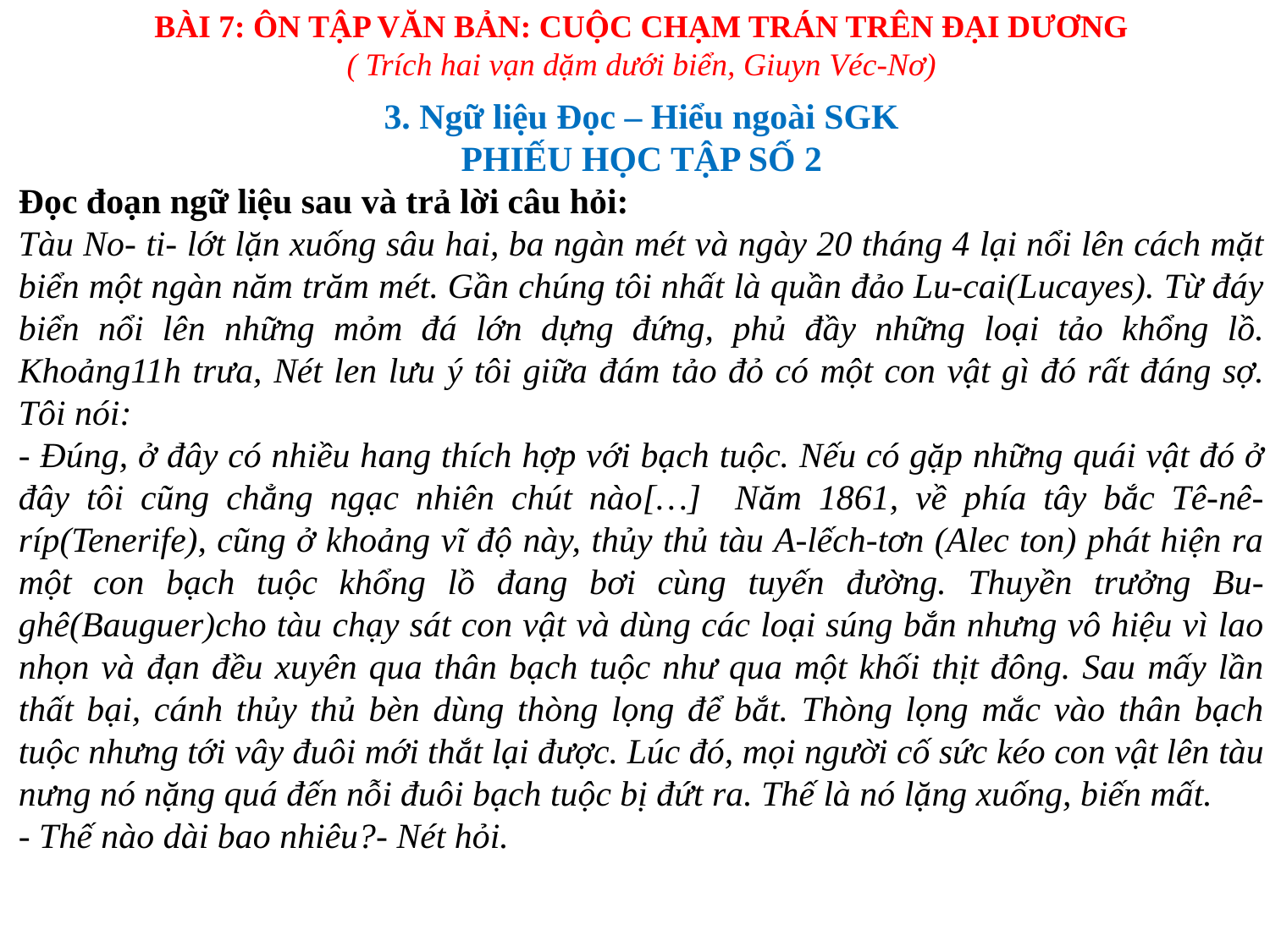

BÀI 7: ÔN TẬP VĂN BẢN: CUỘC CHẠM TRÁN TRÊN ĐẠI DƯƠNG
( Trích hai vạn dặm dưới biển, Giuyn Véc-Nơ)

3. Ngữ liệu Đọc – Hiểu ngoài SGK
PHIẾU HỌC TẬP SỐ 2
Đọc đoạn ngữ liệu sau và trả lời câu hỏi:
Tàu No- ti- lớt lặn xuống sâu hai, ba ngàn mét và ngày 20 tháng 4 lại nổi lên cách mặt biển một ngàn năm trăm mét. Gần chúng tôi nhất là quần đảo Lu-cai(Lucayes). Từ đáy biển nổi lên những mỏm đá lớn dựng đứng, phủ đầy những loại tảo khổng lồ. Khoảng11h trưa, Nét len lưu ý tôi giữa đám tảo đỏ có một con vật gì đó rất đáng sợ. Tôi nói:
- Đúng, ở đây có nhiều hang thích hợp với bạch tuộc. Nếu có gặp những quái vật đó ở đây tôi cũng chẳng ngạc nhiên chút nào[…]  Năm 1861, về phía tây bắc Tê-nê-ríp(Tenerife), cũng ở khoảng vĩ độ này, thủy thủ tàu A-lếch-tơn (Alec ton) phát hiện ra một con bạch tuộc khổng lồ đang bơi cùng tuyến đường. Thuyền trưởng Bu-ghê(Bauguer)cho tàu chạy sát con vật và dùng các loại súng bắn nhưng vô hiệu vì lao nhọn và đạn đều xuyên qua thân bạch tuộc như qua một khối thịt đông. Sau mấy lần thất bại, cánh thủy thủ bèn dùng thòng lọng để bắt. Thòng lọng mắc vào thân bạch tuộc nhưng tới vây đuôi mới thắt lại được. Lúc đó, mọi người cố sức kéo con vật lên tàu nưng nó nặng quá đến nỗi đuôi bạch tuộc bị đứt ra. Thế là nó lặng xuống, biến mất.
- Thế nào dài bao nhiêu?- Nét hỏi.